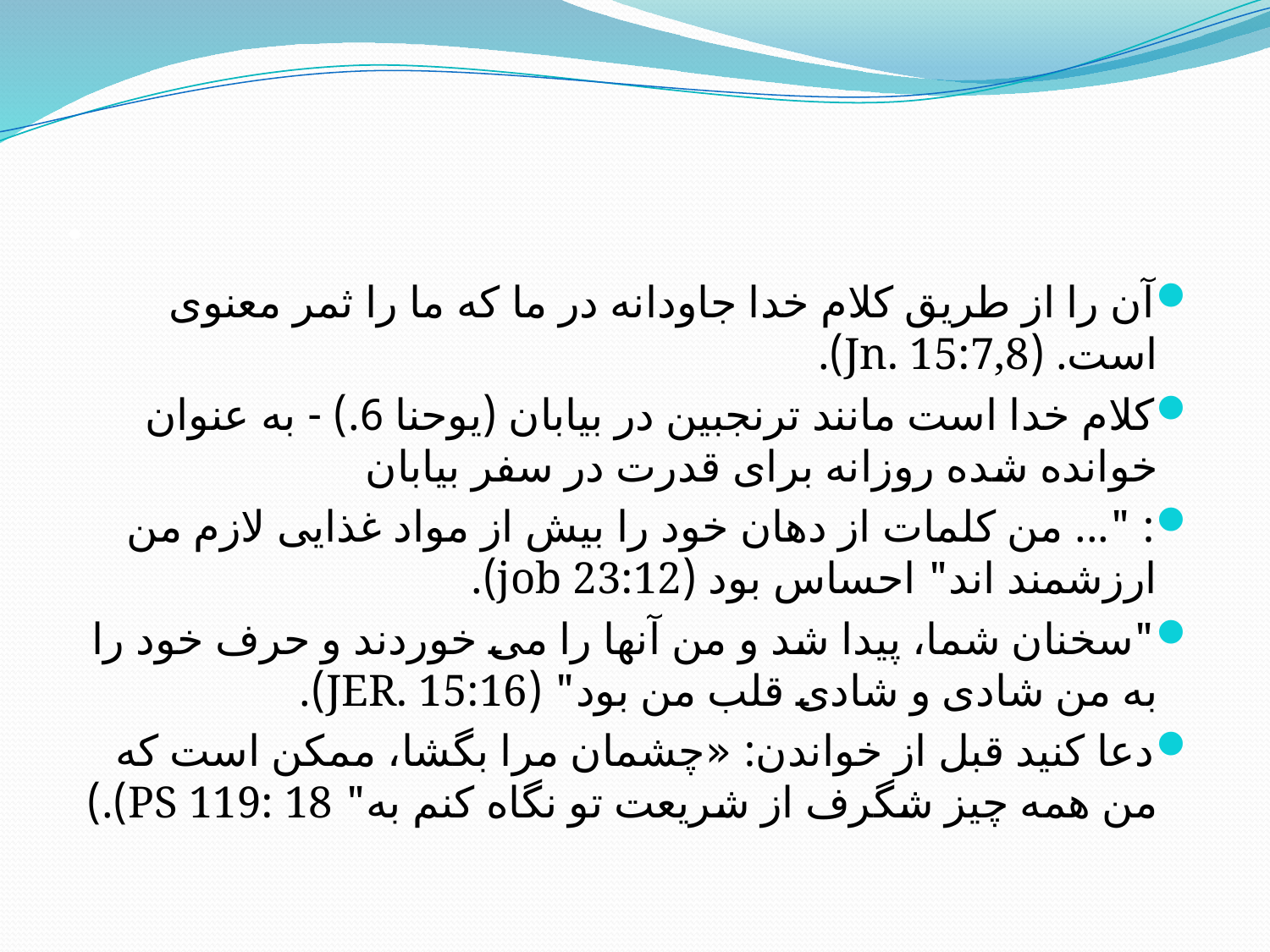

# .
آن را از طریق کلام خدا جاودانه در ما که ما را ثمر معنوی است. (Jn. 15:7,8).
کلام خدا است مانند ترنجبین در بیابان (یوحنا 6.) - به عنوان خوانده شده روزانه برای قدرت در سفر بیابان
: "... من کلمات از دهان خود را بیش از مواد غذایی لازم من ارزشمند اند" احساس بود (job 23:12).
"سخنان شما، پیدا شد و من آنها را می خوردند و حرف خود را به من شادی و شادی قلب من بود" (JER. 15:16).
دعا کنید قبل از خواندن: «چشمان مرا بگشا، ممکن است که من همه چیز شگرف از شریعت تو نگاه کنم به" PS 119: 18).)